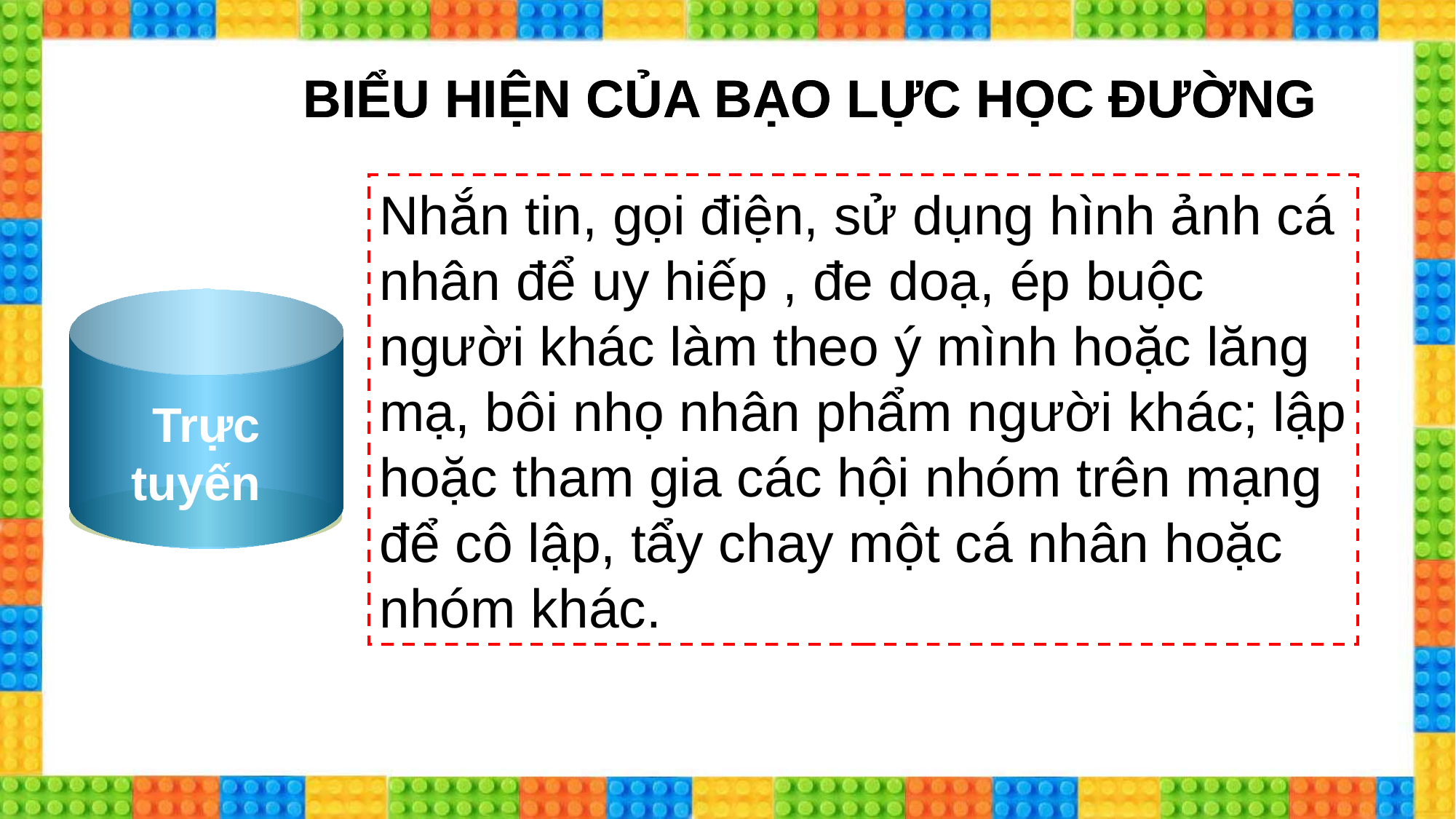

BIỂU HIỆN CỦA BẠO LỰC HỌC ĐƯỜNG
BIỂU HIỆN CỦA BẠO LỰC HỌC ĐƯỜNG
Nhắn tin, gọi điện, sử dụng hình ảnh cá nhân để uy hiếp , đe doạ, ép buộc người khác làm theo ý mình hoặc lăng mạ, bôi nhọ nhân phẩm người khác; lập hoặc tham gia các hội nhóm trên mạng để cô lập, tẩy chay một cá nhân hoặc nhóm khác.

  Trực tuyến